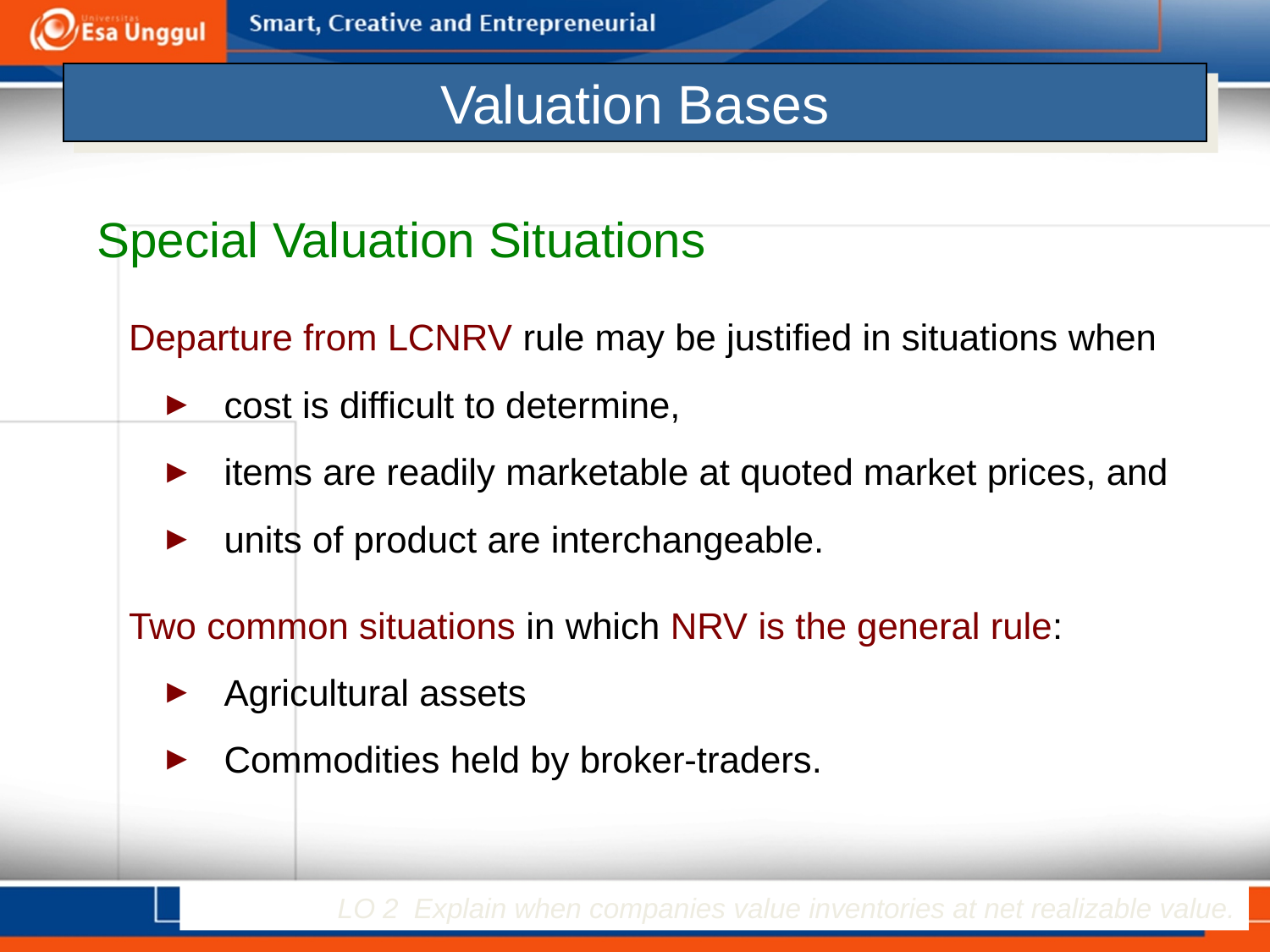

# Valuation Bases
Special Valuation Situations
Departure from LCNRV rule may be justified in situations when
cost is difficult to determine,
items are readily marketable at quoted market prices, and
units of product are interchangeable.
Two common situations in which NRV is the general rule:
Agricultural assets
Commodities held by broker-traders.
LO 2  Explain when companies value inventories at net realizable value.